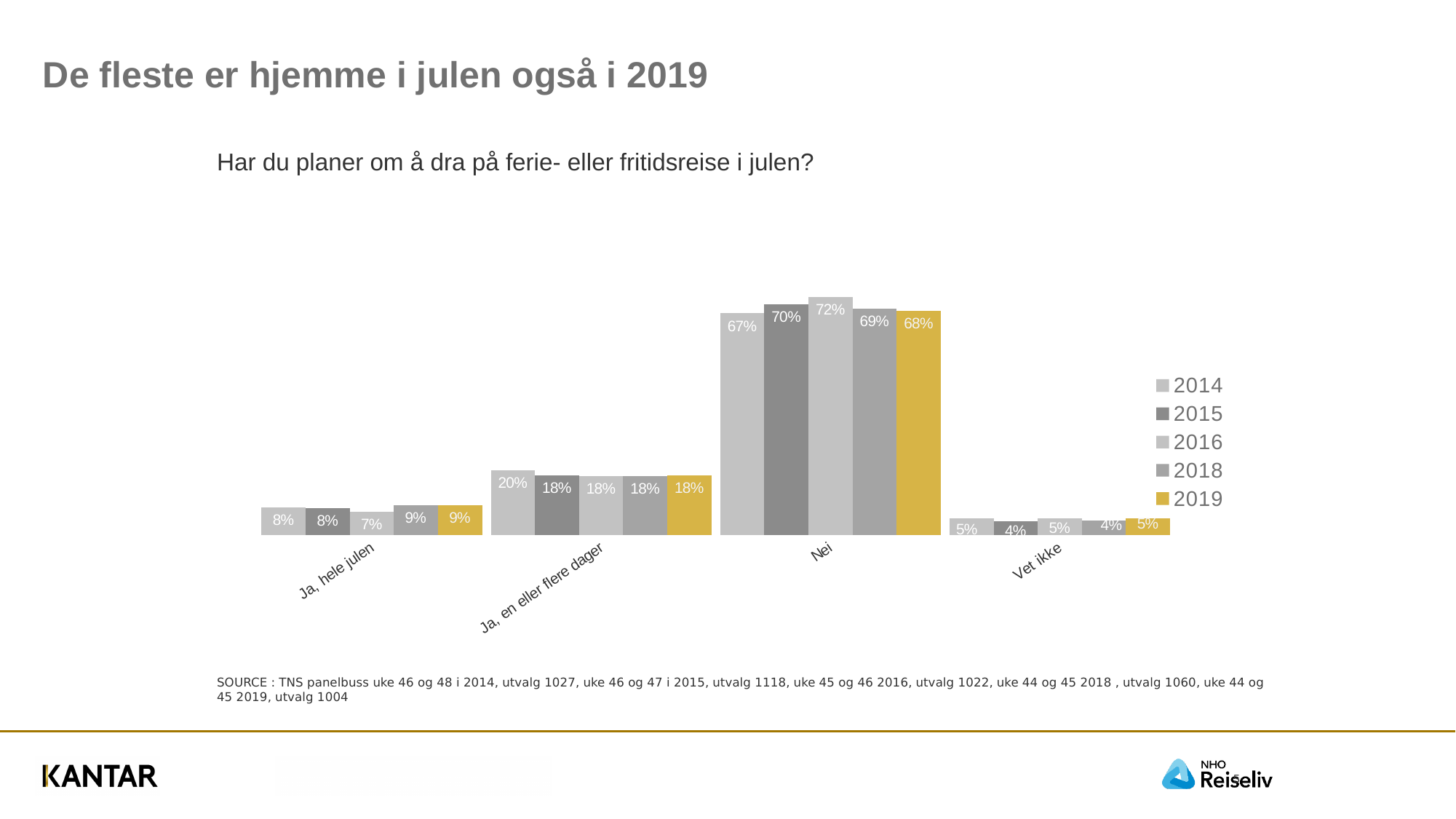

# De fleste er hjemme i julen også i 2019
Har du planer om å dra på ferie- eller fritidsreise i julen?

### Chart

| Category | 2014 | 2015 | 2016 | 2018 | 2019 |
|---|---|---|---|---|---|
| Ja, hele julen | 0.084 | 0.08 | 0.07 | 0.09 | 0.09 |
| Ja, en eller flere dager | 0.196 | 0.18 | 0.179 | 0.179 | 0.18 |
| Nei | 0.672 | 0.7 | 0.722 | 0.686 | 0.68 |
| Vet ikke | 0.049 | 0.04 | 0.05 | 0.044 | 0.05 |
SOURCE : TNS panelbuss uke 46 og 48 i 2014, utvalg 1027, uke 46 og 47 i 2015, utvalg 1118, uke 45 og 46 2016, utvalg 1022, uke 44 og 45 2018 , utvalg 1060, uke 44 og 45 2019, utvalg 1004
5